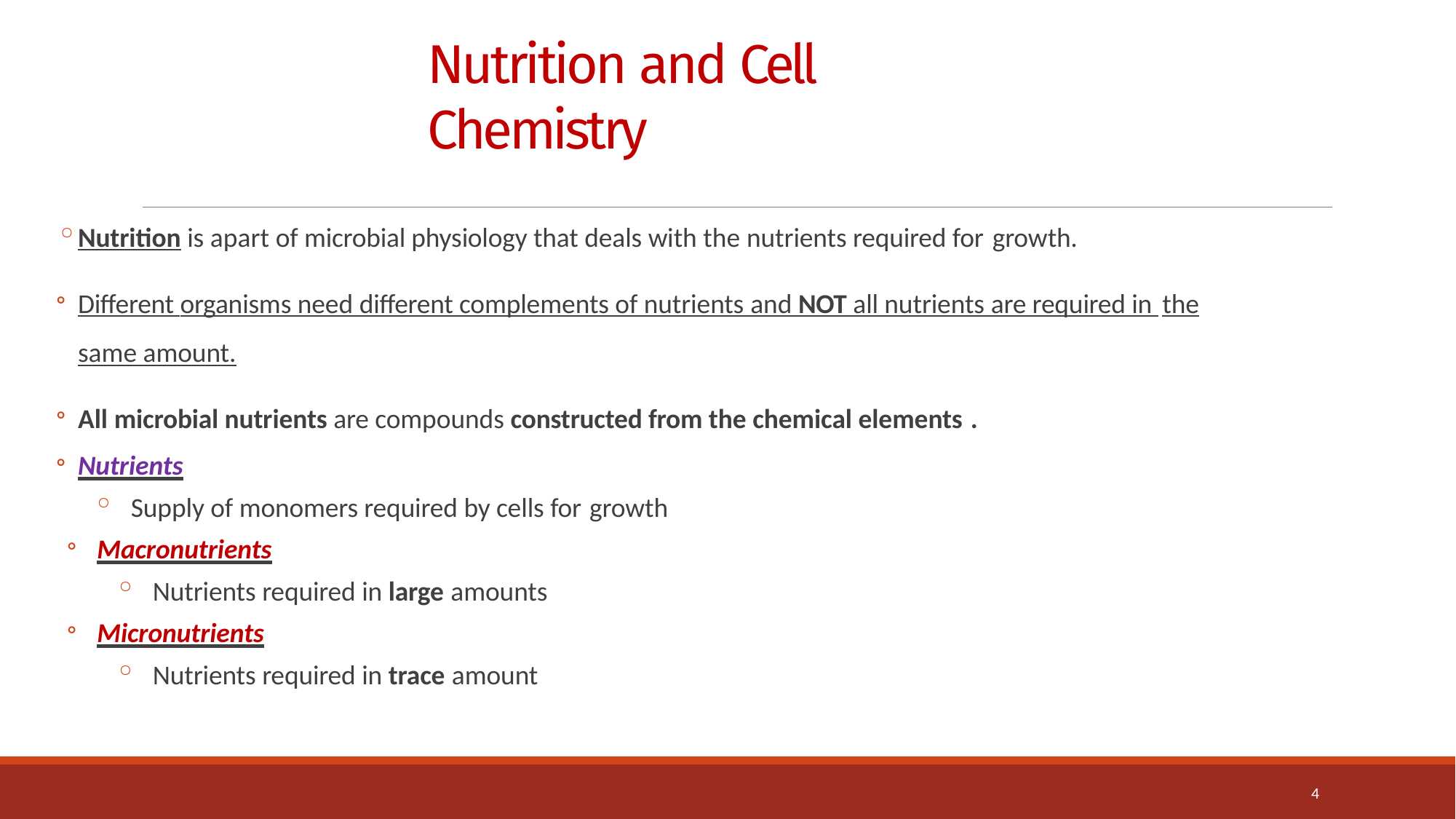

# Nutrition and Cell Chemistry
Nutrition is apart of microbial physiology that deals with the nutrients required for growth.

Different organisms need different complements of nutrients and NOT all nutrients are required in the
same amount.

All microbial nutrients are compounds constructed from the chemical elements .
Nutrients
Supply of monomers required by cells for growth
Macronutrients
Nutrients required in large amounts
Micronutrients
Nutrients required in trace amount
4